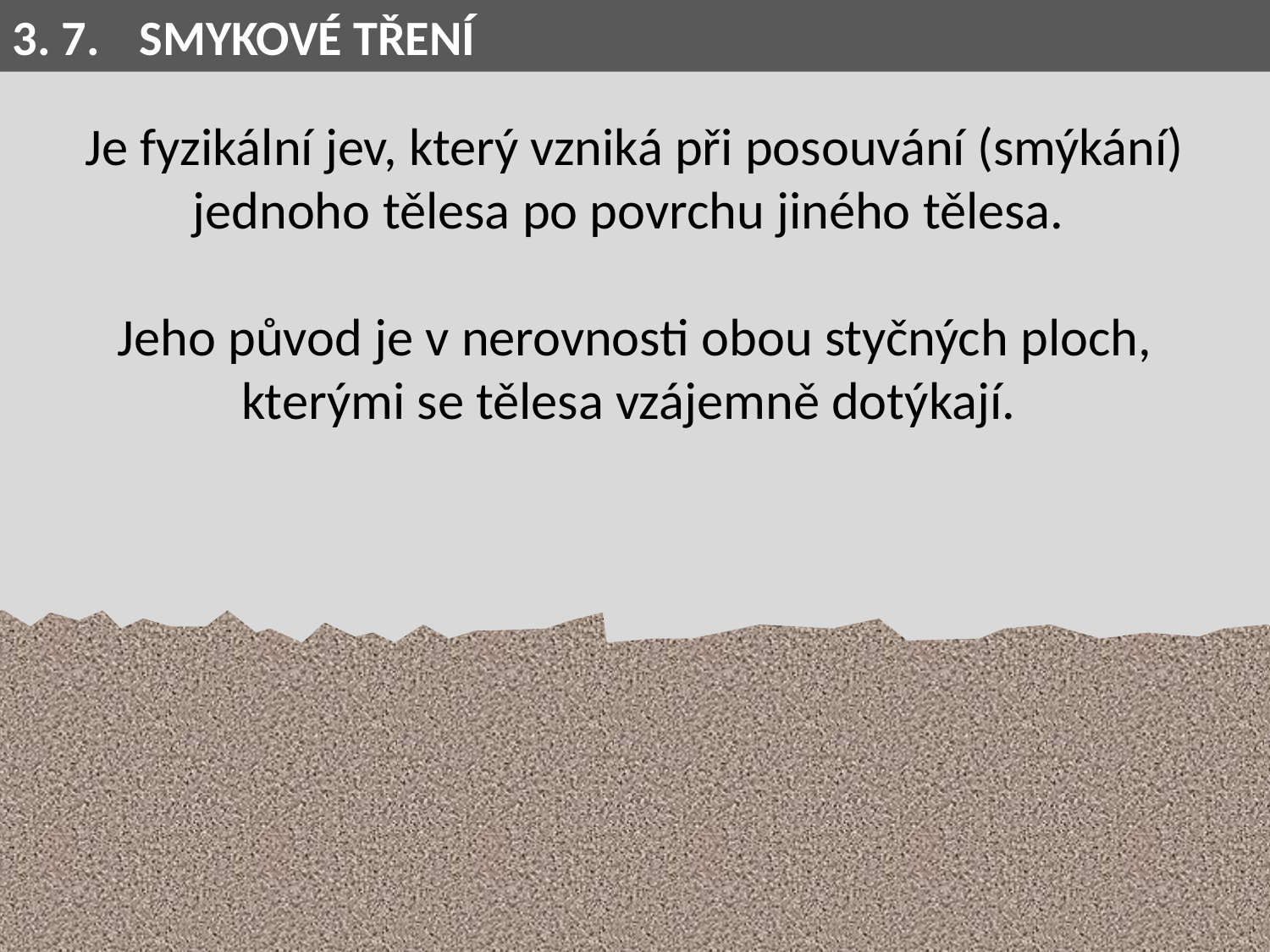

3. 7.	SMYKOVÉ TŘENÍ
Je fyzikální jev, který vzniká při posouvání (smýkání) jednoho tělesa po povrchu jiného tělesa.

Jeho původ je v nerovnosti obou styčných ploch, kterými se tělesa vzájemně dotýkají.